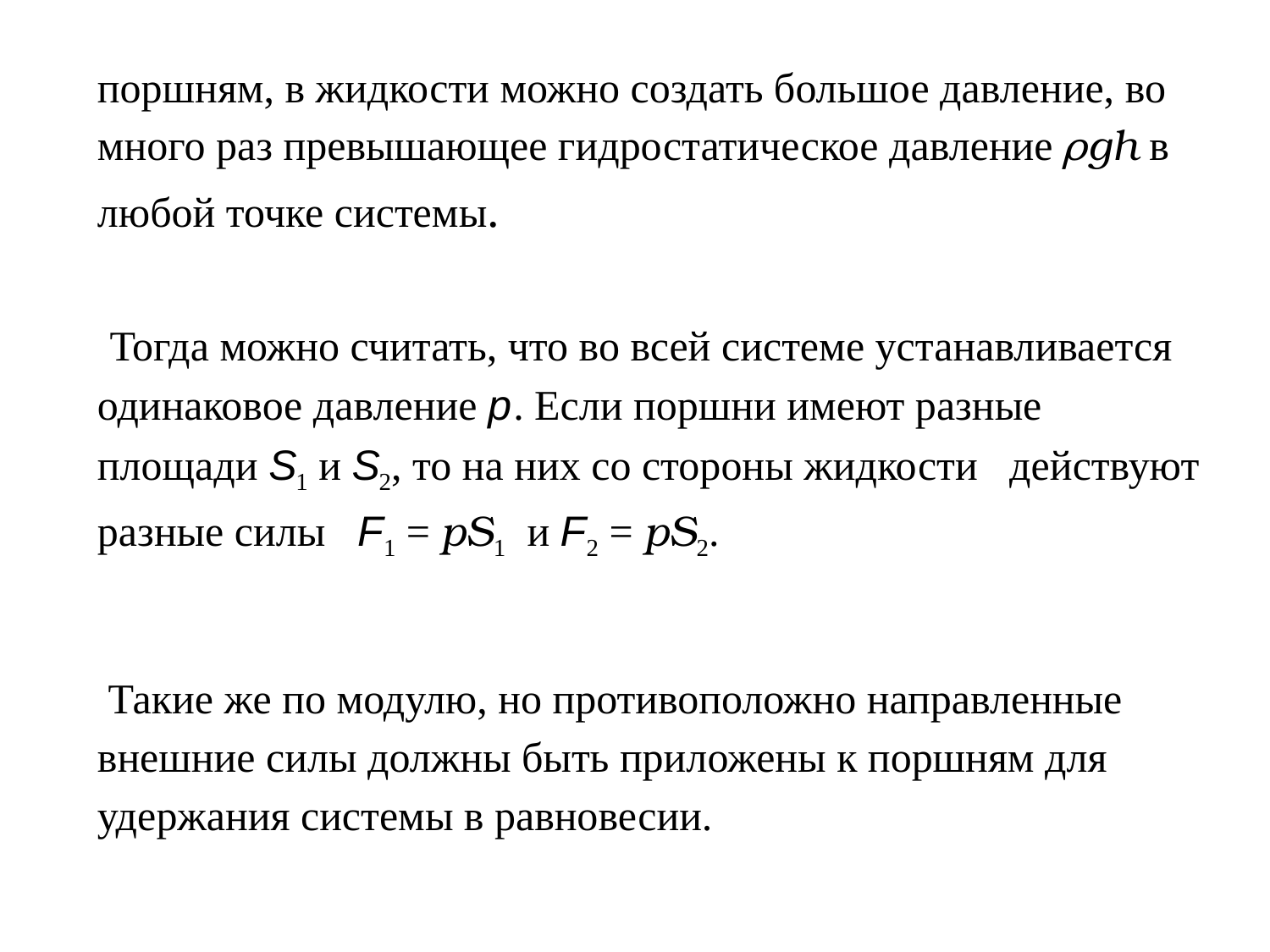

поршням, в жидкости можно создать большое давление, во много раз превышающее гидростатическое давление ρgh в любой точке системы.
 Тогда можно считать, что во всей системе устанавливается одинаковое давление p. Если поршни имеют разные площади S1 и S2, то на них со стороны жидкости   действуют  разные силы   F1 = pS1  и F2 = pS2.
 Такие же по модулю, но противоположно направленные внешние силы должны быть приложены к поршням для удержания системы в равновесии.